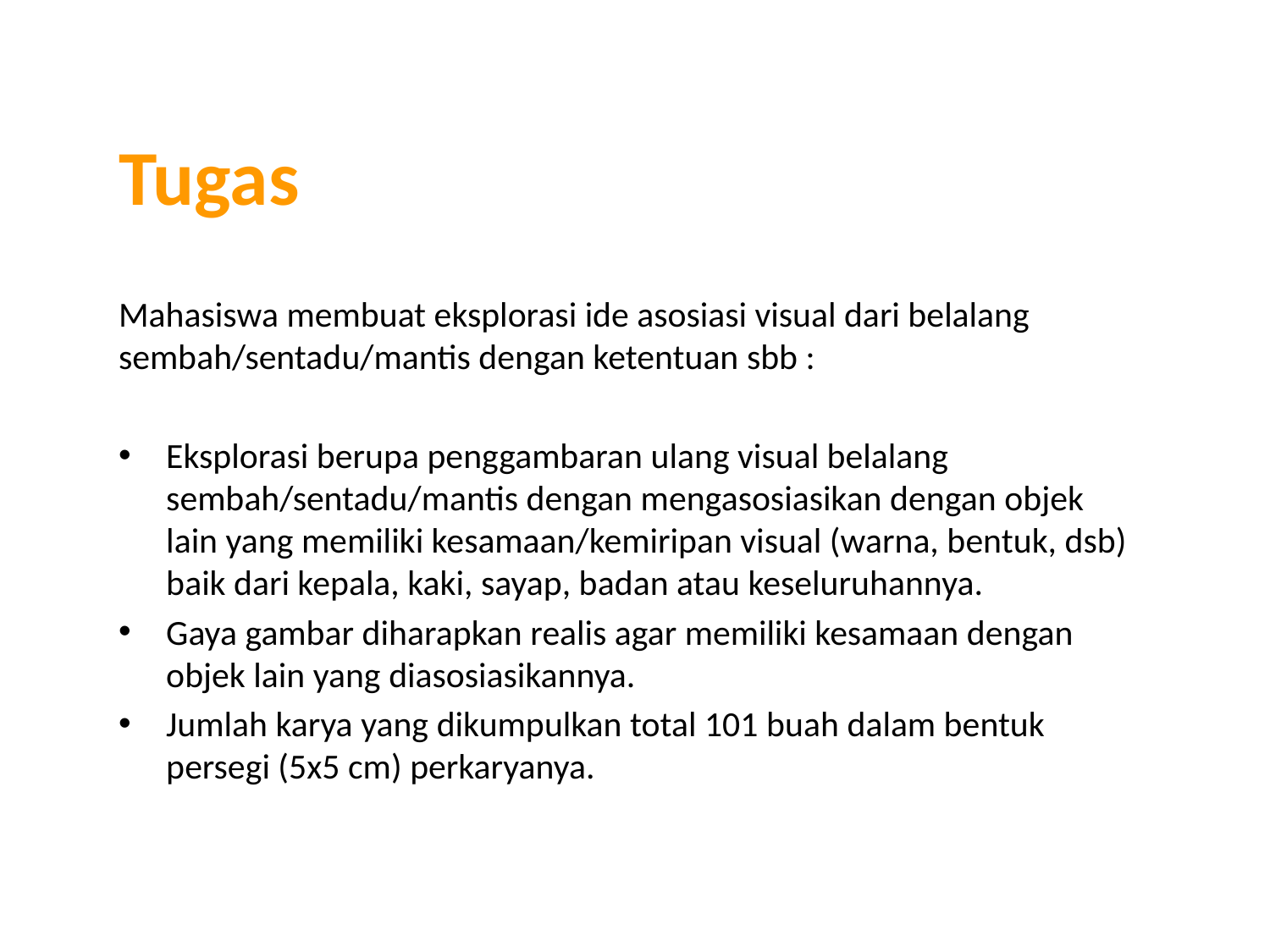

# Tugas
Mahasiswa membuat eksplorasi ide asosiasi visual dari belalang sembah/sentadu/mantis dengan ketentuan sbb :

Eksplorasi berupa penggambaran ulang visual belalang sembah/sentadu/mantis dengan mengasosiasikan dengan objek lain yang memiliki kesamaan/kemiripan visual (warna, bentuk, dsb) baik dari kepala, kaki, sayap, badan atau keseluruhannya.
Gaya gambar diharapkan realis agar memiliki kesamaan dengan objek lain yang diasosiasikannya.
Jumlah karya yang dikumpulkan total 101 buah dalam bentuk persegi (5x5 cm) perkaryanya.